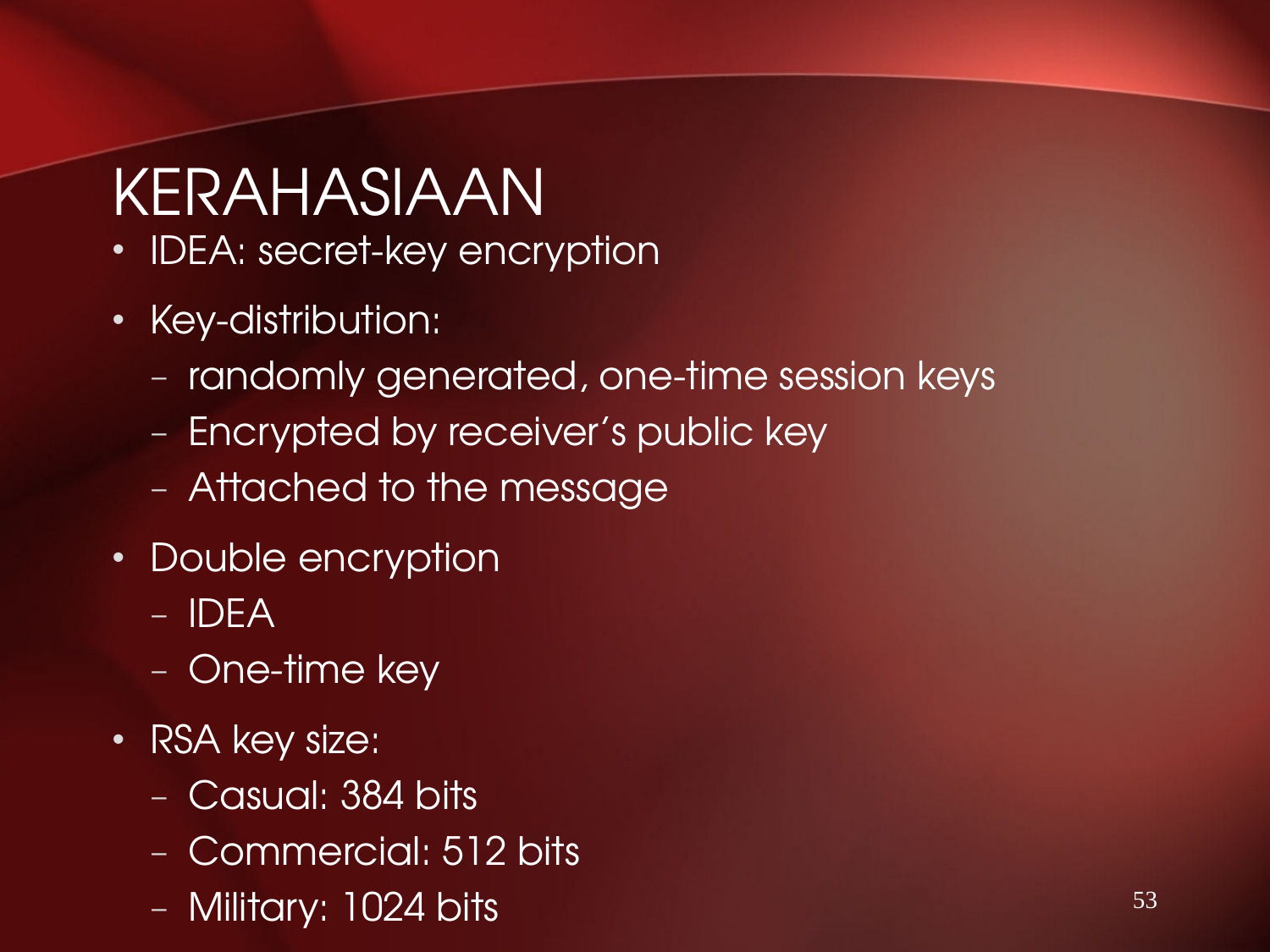

# KERAHASIAAN
IDEA: secret-key encryption
Key-distribution:
randomly generated, one-time session keys
Encrypted by receiver’s public key
Attached to the message
Double encryption
IDEA
One-time key
RSA key size:
Casual: 384 bits
Commercial: 512 bits
Military: 1024 bits
53